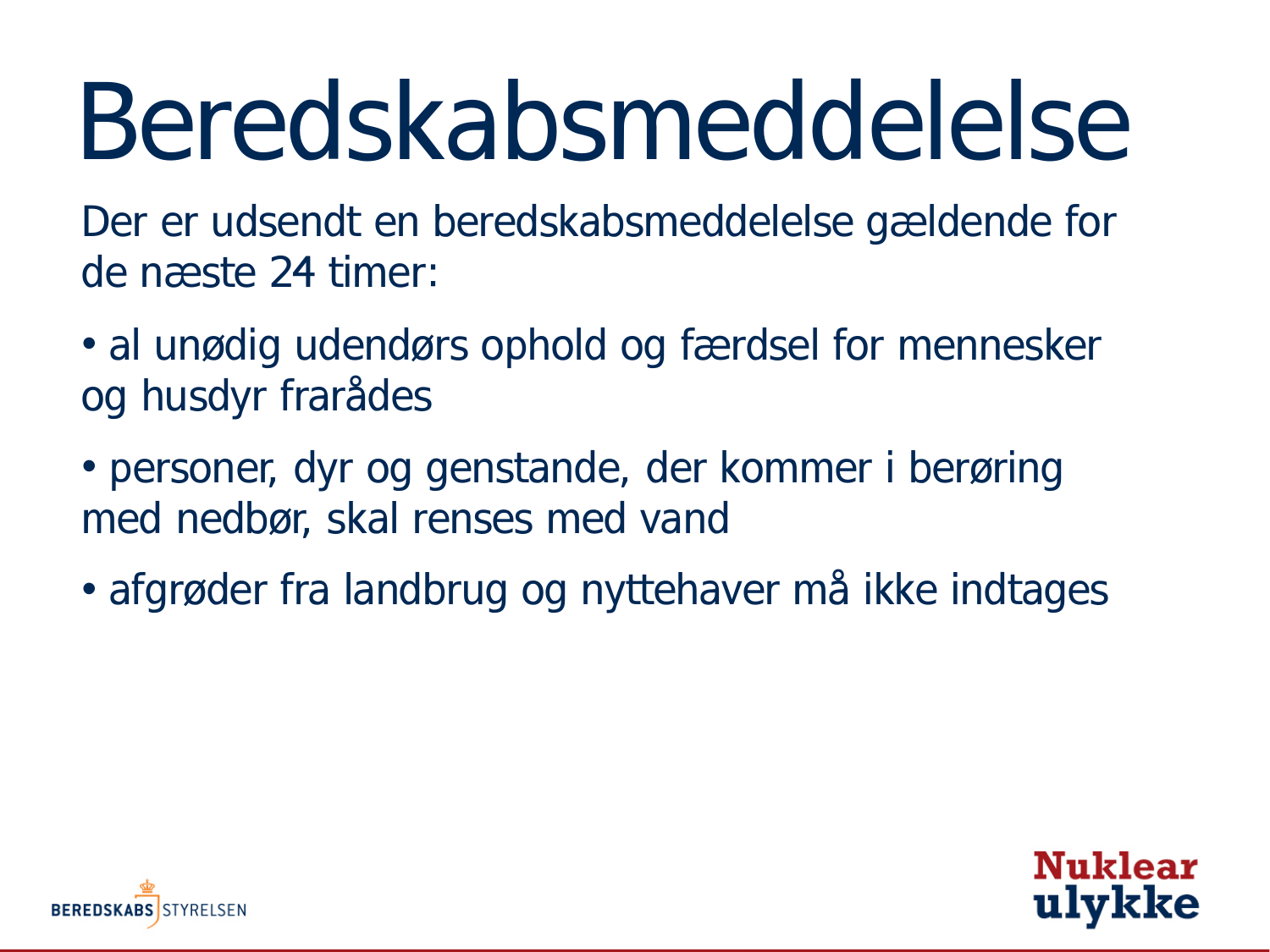

# Beredskabsmeddelelse
Der er udsendt en beredskabsmeddelelse gældende for de næste 24 timer:

 al unødig udendørs ophold og færdsel for mennesker og husdyr frarådes

 personer, dyr og genstande, der kommer i berøring med nedbør, skal renses med vand

 afgrøder fra landbrug og nyttehaver må ikke indtages